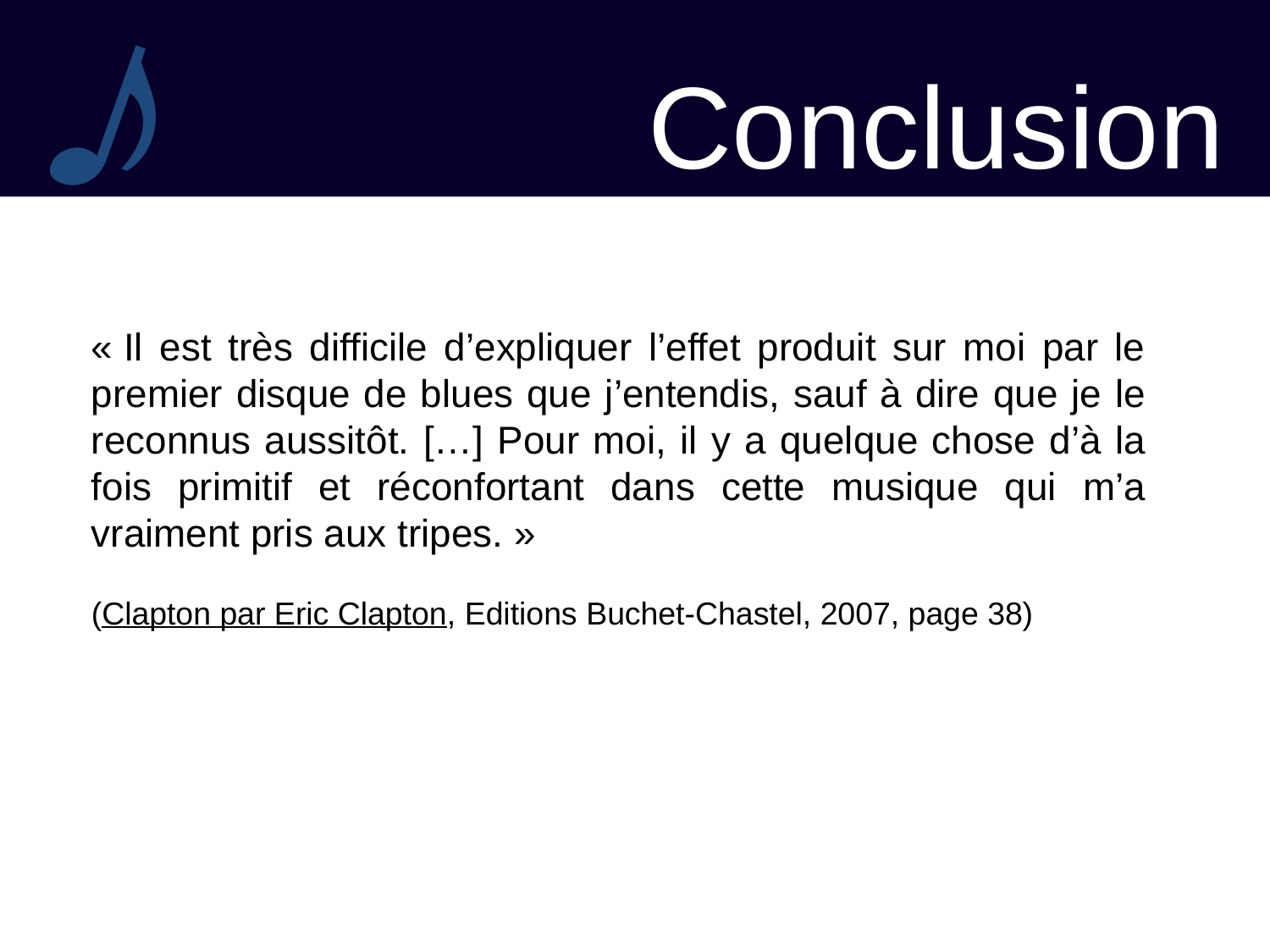

♪

Conclusion
« Il est très difficile d’expliquer l’effet produit sur moi par le premier disque de blues que j’entendis, sauf à dire que je le reconnus aussitôt. […] Pour moi, il y a quelque chose d’à la fois primitif et réconfortant dans cette musique qui m’a vraiment pris aux tripes. »

(Clapton par Eric Clapton, Editions Buchet-Chastel, 2007, page 38)